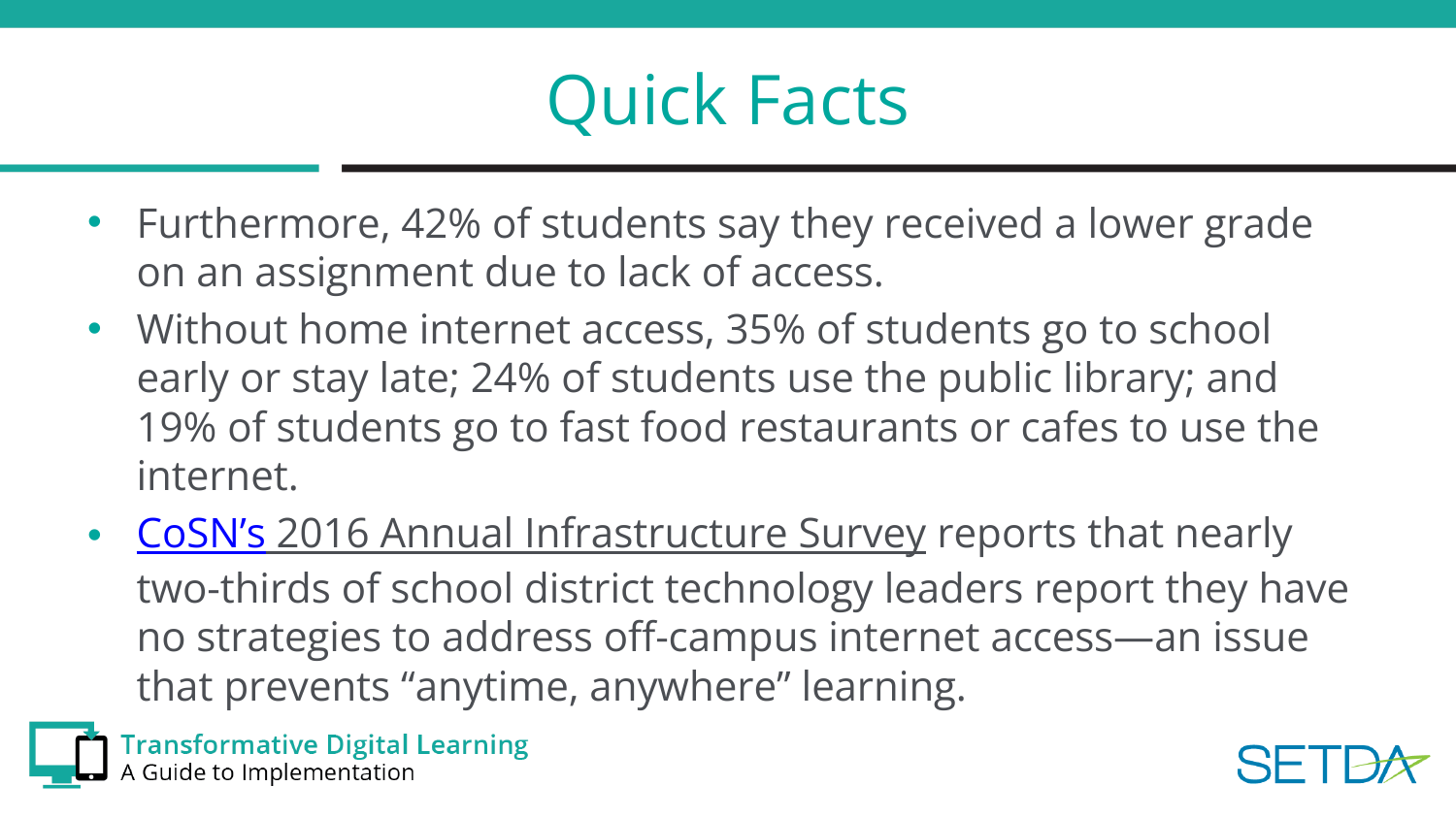

# Quick Facts
Furthermore, 42% of students say they received a lower grade on an assignment due to lack of access.
Without home internet access, 35% of students go to school early or stay late; 24% of students use the public library; and 19% of students go to fast food restaurants or cafes to use the internet.
CoSN’s 2016 Annual Infrastructure Survey reports that nearly two-thirds of school district technology leaders report they have no strategies to address off-campus internet access—an issue that prevents “anytime, anywhere” learning.